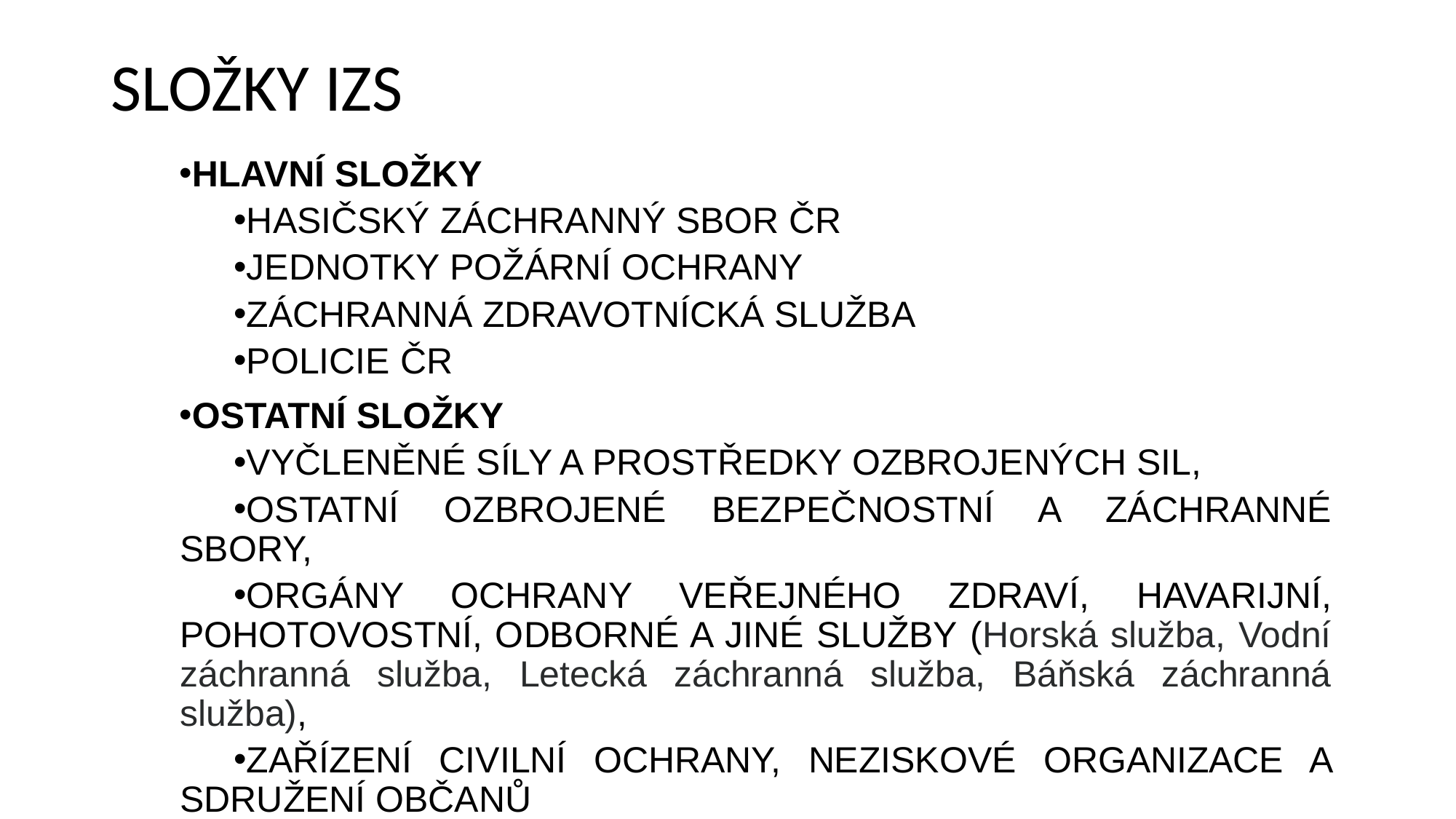

# SLOŽKY IZS
HLAVNÍ SLOŽKY
HASIČSKÝ ZÁCHRANNÝ SBOR ČR
JEDNOTKY POŽÁRNÍ OCHRANY
ZÁCHRANNÁ ZDRAVOTNÍCKÁ SLUŽBA
POLICIE ČR
OSTATNÍ SLOŽKY
VYČLENĚNÉ SÍLY A PROSTŘEDKY OZBROJENÝCH SIL,
OSTATNÍ OZBROJENÉ BEZPEČNOSTNÍ A ZÁCHRANNÉ SBORY,
ORGÁNY OCHRANY VEŘEJNÉHO ZDRAVÍ, HAVARIJNÍ, POHOTOVOSTNÍ, ODBORNÉ A JINÉ SLUŽBY (Horská služba, Vodní záchranná služba, Letecká záchranná služba, Báňská záchranná služba),
ZAŘÍZENÍ CIVILNÍ OCHRANY, NEZISKOVÉ ORGANIZACE A SDRUŽENÍ OBČANŮ
ODBORNÁ ZDRAVOTNICKÁ ZAŘÍZENÍ NA ÚROVNI FAKULTNÍCH NEMOCNIC PRO POSKYTOVÁNÍ SPECIALIZOVANÉ PÉČE